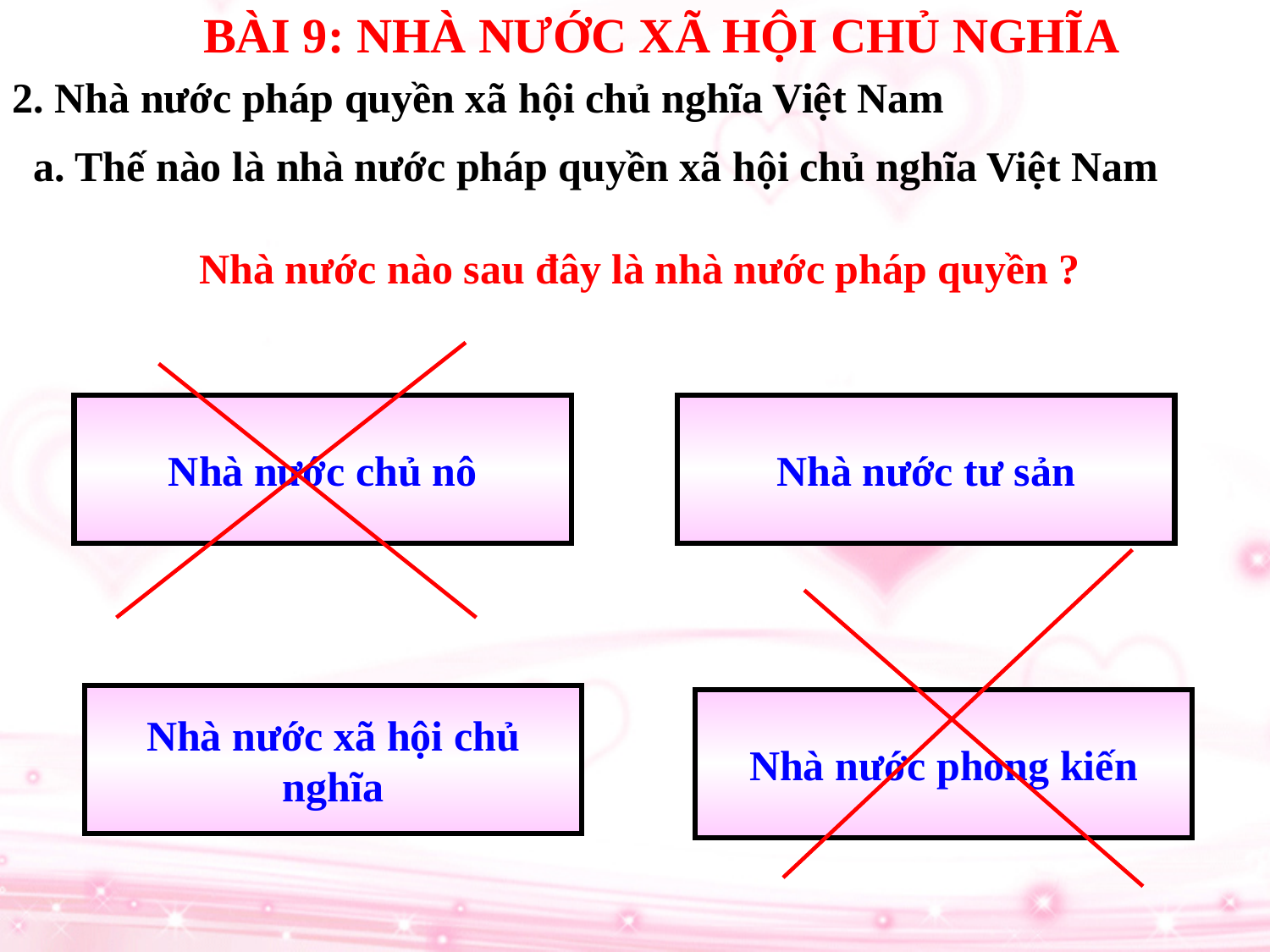

BÀI 9: NHÀ NƯỚC XÃ HỘI CHỦ NGHĨA
2. Nhà nước pháp quyền xã hội chủ nghĩa Việt Nam
a. Thế nào là nhà nước pháp quyền xã hội chủ nghĩa Việt Nam
Nhà nước nào sau đây là nhà nước pháp quyền ?

Nhà nước chủ nô
Nhà nước tư sản

Nhà nước xã hội chủ nghĩa
Nhà nước phong kiến